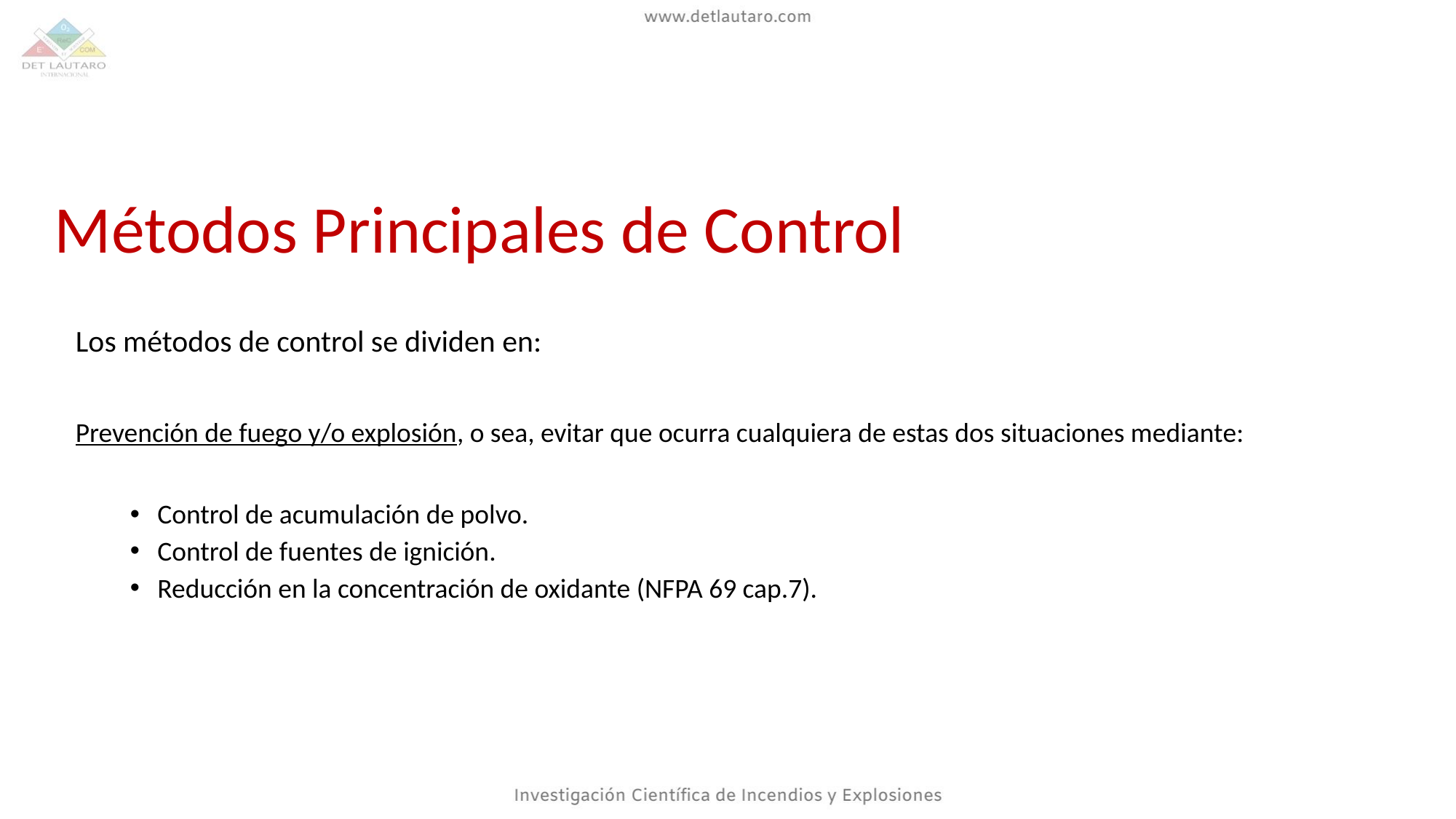

# Métodos Principales de Control
Los métodos de control se dividen en:

Prevención de fuego y/o explosión, o sea, evitar que ocurra cualquiera de estas dos situaciones mediante:

Control de acumulación de polvo.
Control de fuentes de ignición.
Reducción en la concentración de oxidante (NFPA 69 cap.7).